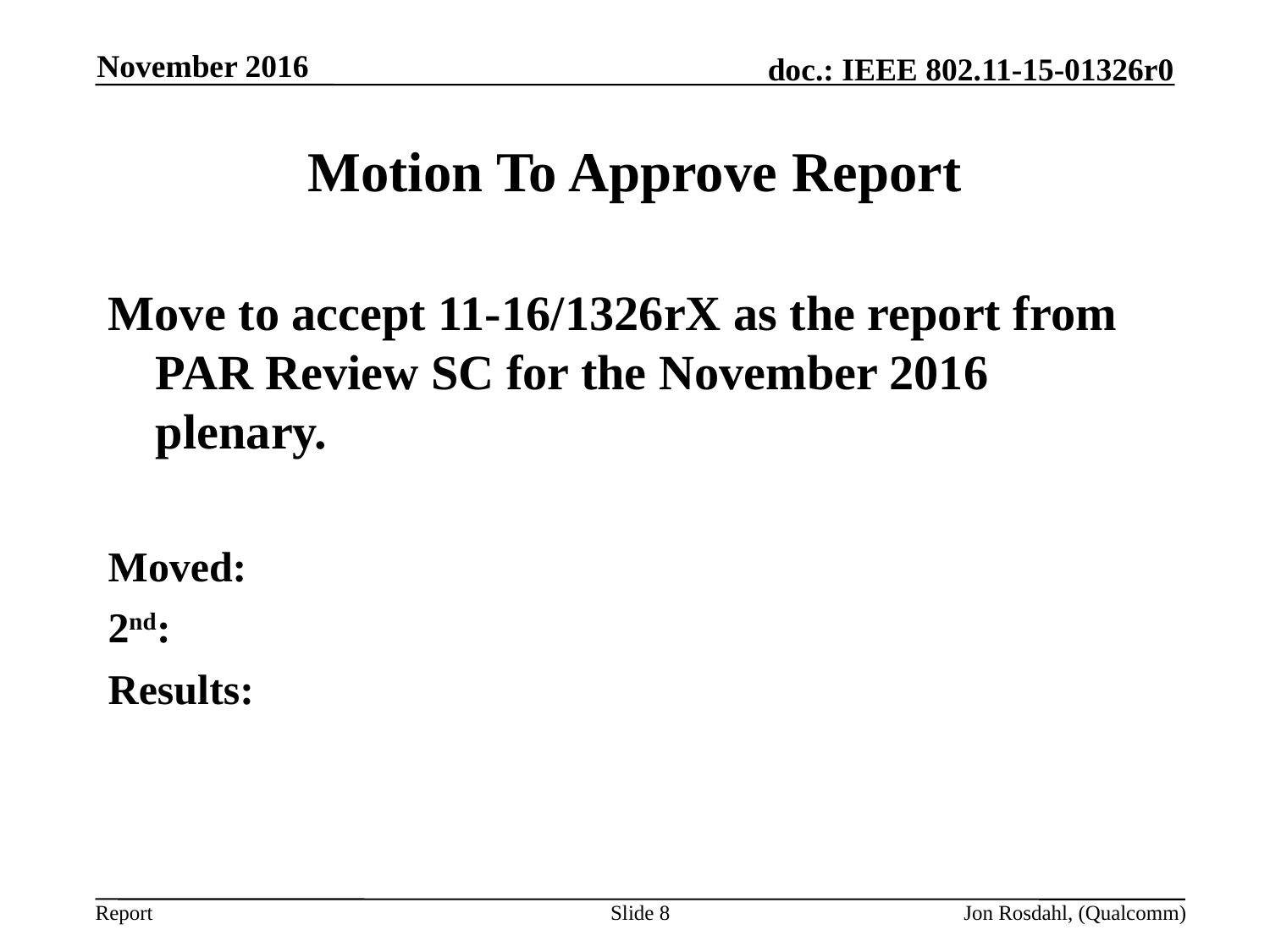

November 2016
# Motion To Approve Report
Move to accept 11-16/1326rX as the report from PAR Review SC for the November 2016 plenary.

Moved:
2nd:
Results:
Slide 8
Jon Rosdahl, (Qualcomm)